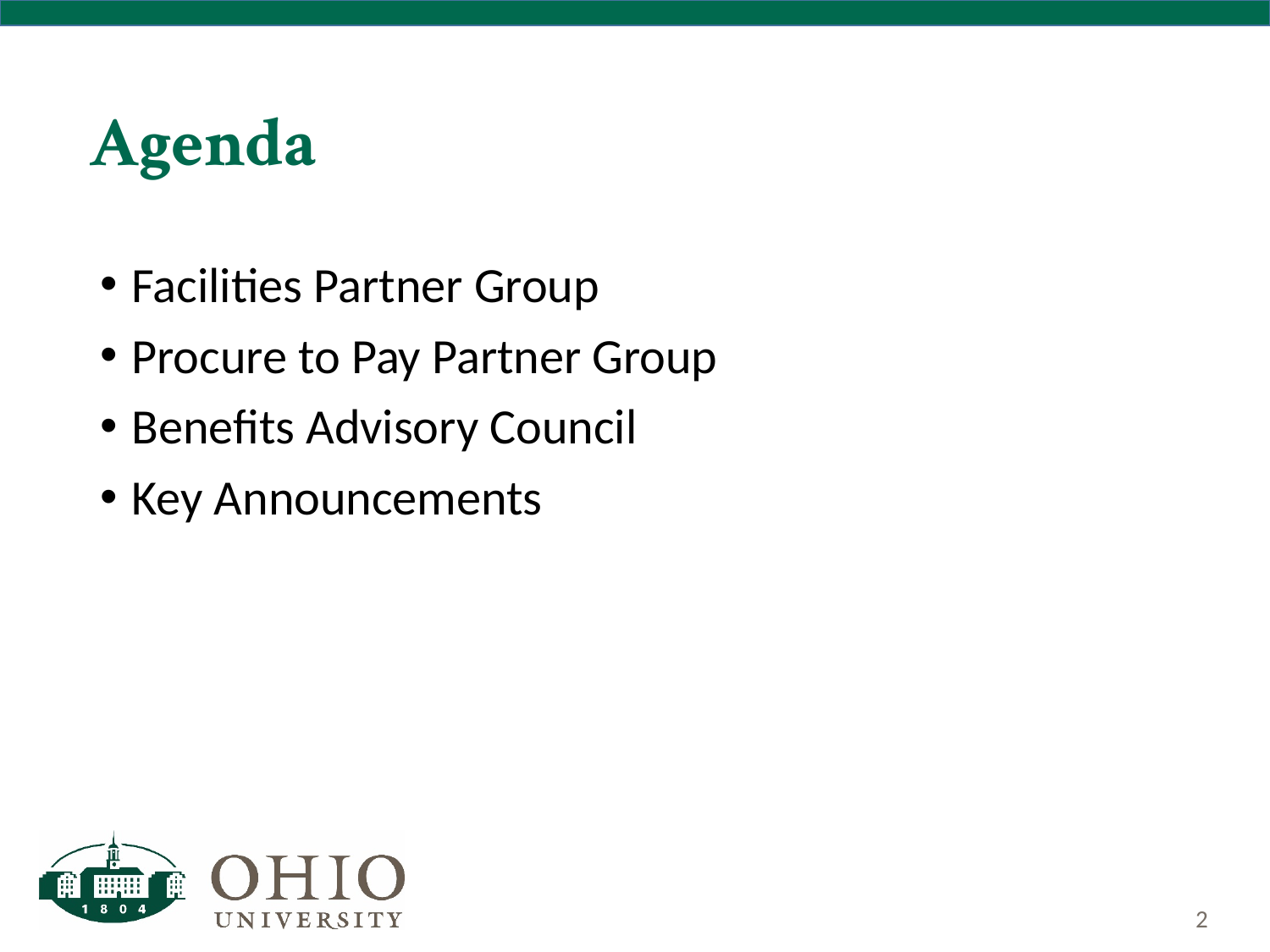

# Agenda
Facilities Partner Group
Procure to Pay Partner Group
Benefits Advisory Council
Key Announcements